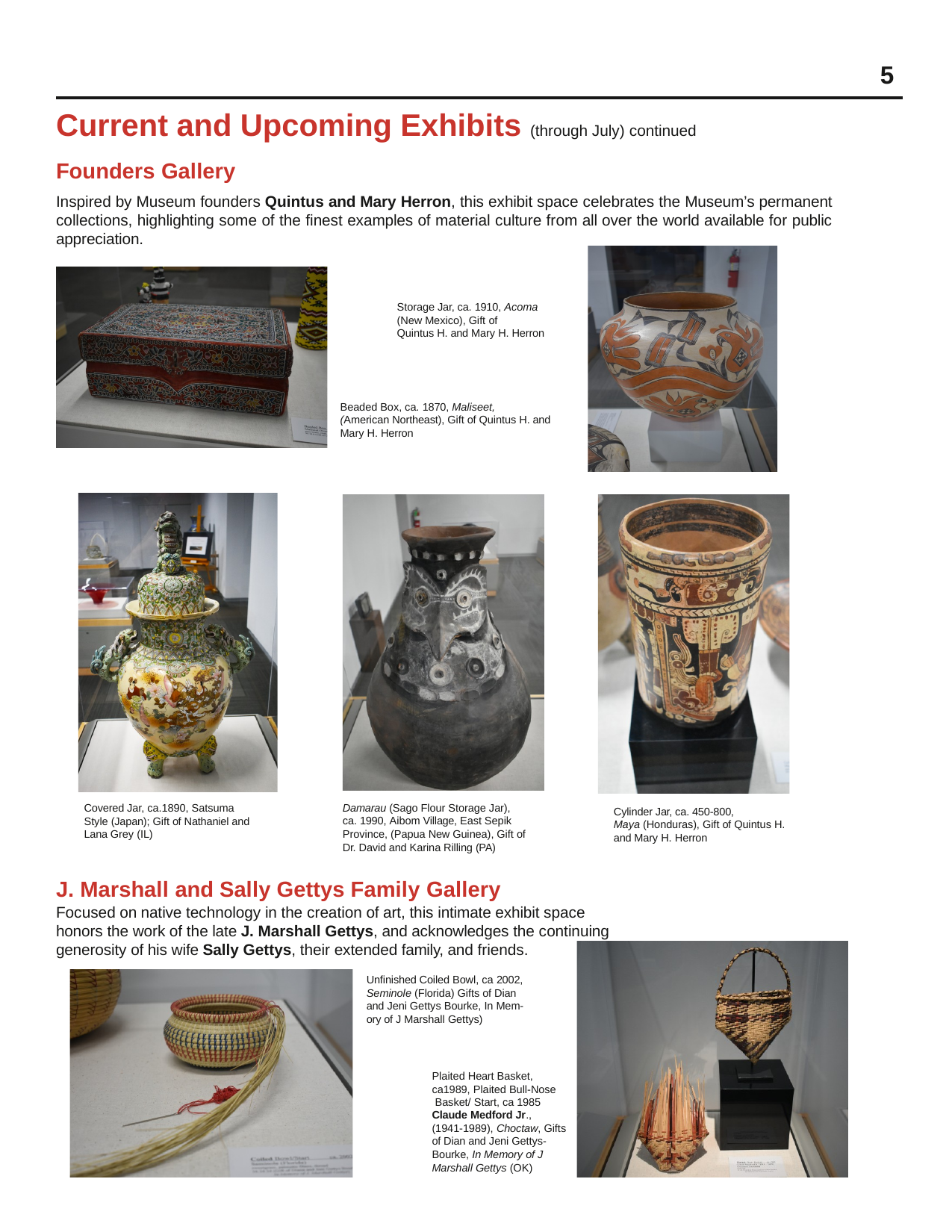

5
Current and Upcoming Exhibits (through July) continued
Founders Gallery
Inspired by Museum founders Quintus and Mary Herron, this exhibit space celebrates the Museum’s permanent  collections, highlighting some of the finest examples of material culture from all over the world available for public  appreciation.

Storage Jar, ca. 1910, Acoma
(New Mexico), Gift of
Quintus H. and Mary H. Herron
Beaded Box, ca. 1870, Maliseet,
(American Northeast), Gift of Quintus H. and  Mary H. Herron

Damarau (Sago Flour Storage Jar),  ca. 1990, Aibom Village, East Sepik  Province, (Papua New Guinea), Gift of  Dr. David and Karina Rilling (PA)
Covered Jar, ca.1890, Satsuma  Style (Japan); Gift of Nathaniel and  Lana Grey (IL)
Cylinder Jar, ca. 450-800,
Maya (Honduras), Gift of Quintus H.  and Mary H. Herron
J. Marshall and Sally Gettys Family Gallery
Focused on native technology in the creation of art, this intimate exhibit space  honors the work of the late J. Marshall Gettys, and acknowledges the continuing  generosity of his wife Sally Gettys, their extended family, and friends.

Unfinished Coiled Bowl, ca 2002,  Seminole (Florida) Gifts of Dian  and Jeni Gettys Bourke, In Mem-  ory of J Marshall Gettys)
Plaited Heart Basket,  ca1989, Plaited Bull-Nose  Basket/ Start, ca 1985  Claude Medford Jr.,
(1941-1989), Choctaw, Gifts  of Dian and Jeni Gettys-  Bourke, In Memory of J
Marshall Gettys (OK)